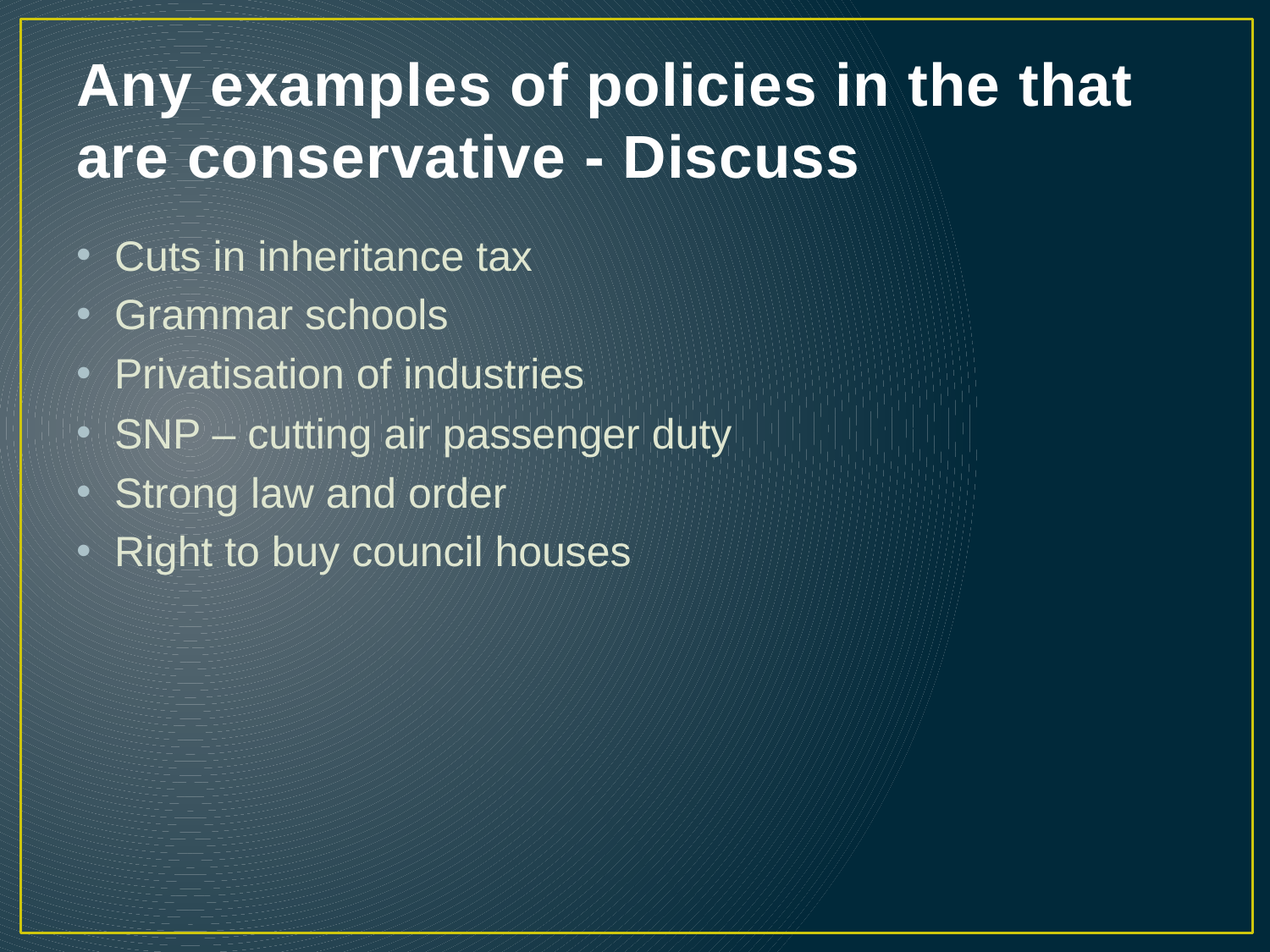

# Any examples of policies in the that are conservative - Discuss
Cuts in inheritance tax
Grammar schools
Privatisation of industries
SNP – cutting air passenger duty
Strong law and order
Right to buy council houses